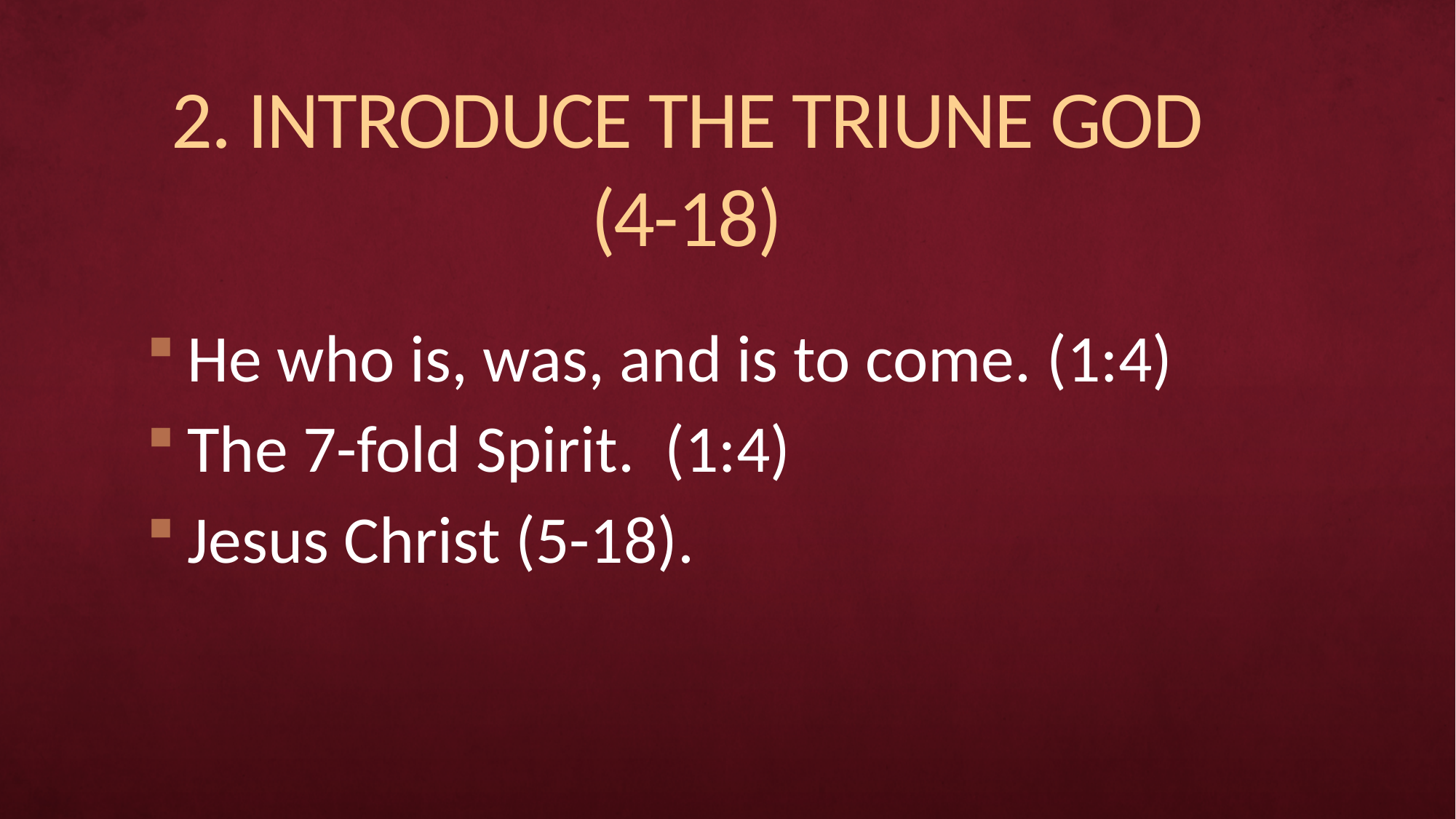

# 2. INTRODUCE THE TRIUNE GOD (4-18)
He who is, was, and is to come. (1:4)
The 7-fold Spirit.  (1:4)
Jesus Christ (5-18).